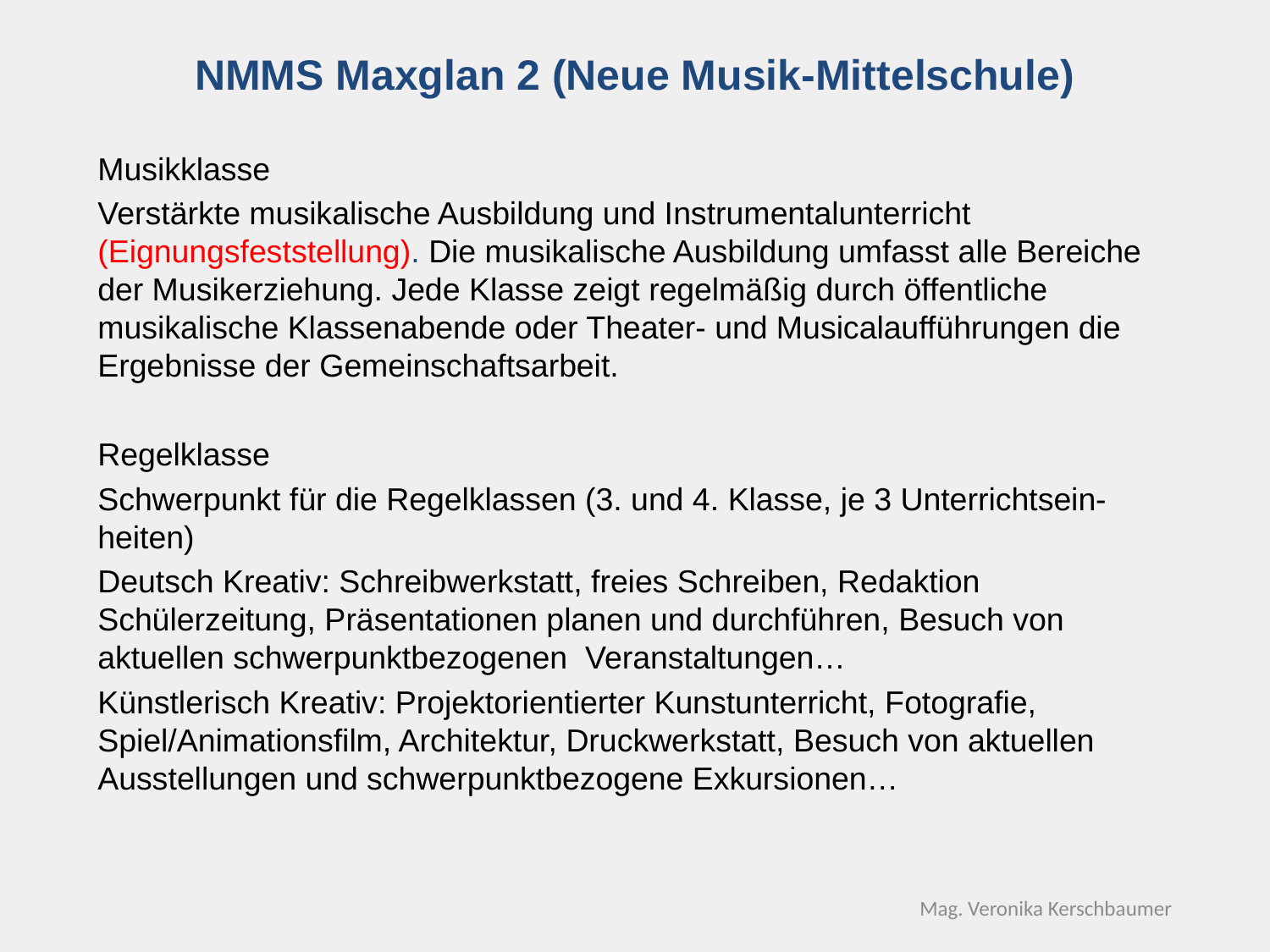

NMMS Maxglan 2 (Neue Musik-Mittelschule)

Musikklasse
Verstärkte musikalische Ausbildung und Instrumentalunterricht  (Eignungsfeststellung). Die musikalische Ausbildung umfasst alle Bereiche der Musikerziehung. Jede Klasse zeigt regelmäßig durch öffentliche musikalische Klassenabende oder Theater- und Musicalaufführungen die Ergebnisse der Gemeinschaftsarbeit.

Regelklasse
Schwerpunkt für die Regelklassen (3. und 4. Klasse, je 3 Unterrichtsein-heiten)
Deutsch Kreativ: Schreibwerkstatt, freies Schreiben, Redaktion Schülerzeitung, Präsentationen planen und durchführen, Besuch von aktuellen schwerpunktbezogenen  Veranstaltungen…
Künstlerisch Kreativ: Projektorientierter Kunstunterricht, Fotografie, Spiel/Animationsfilm, Architektur, Druckwerkstatt, Besuch von aktuellen Ausstellungen und schwerpunktbezogene Exkursionen…
Mag. Veronika Kerschbaumer